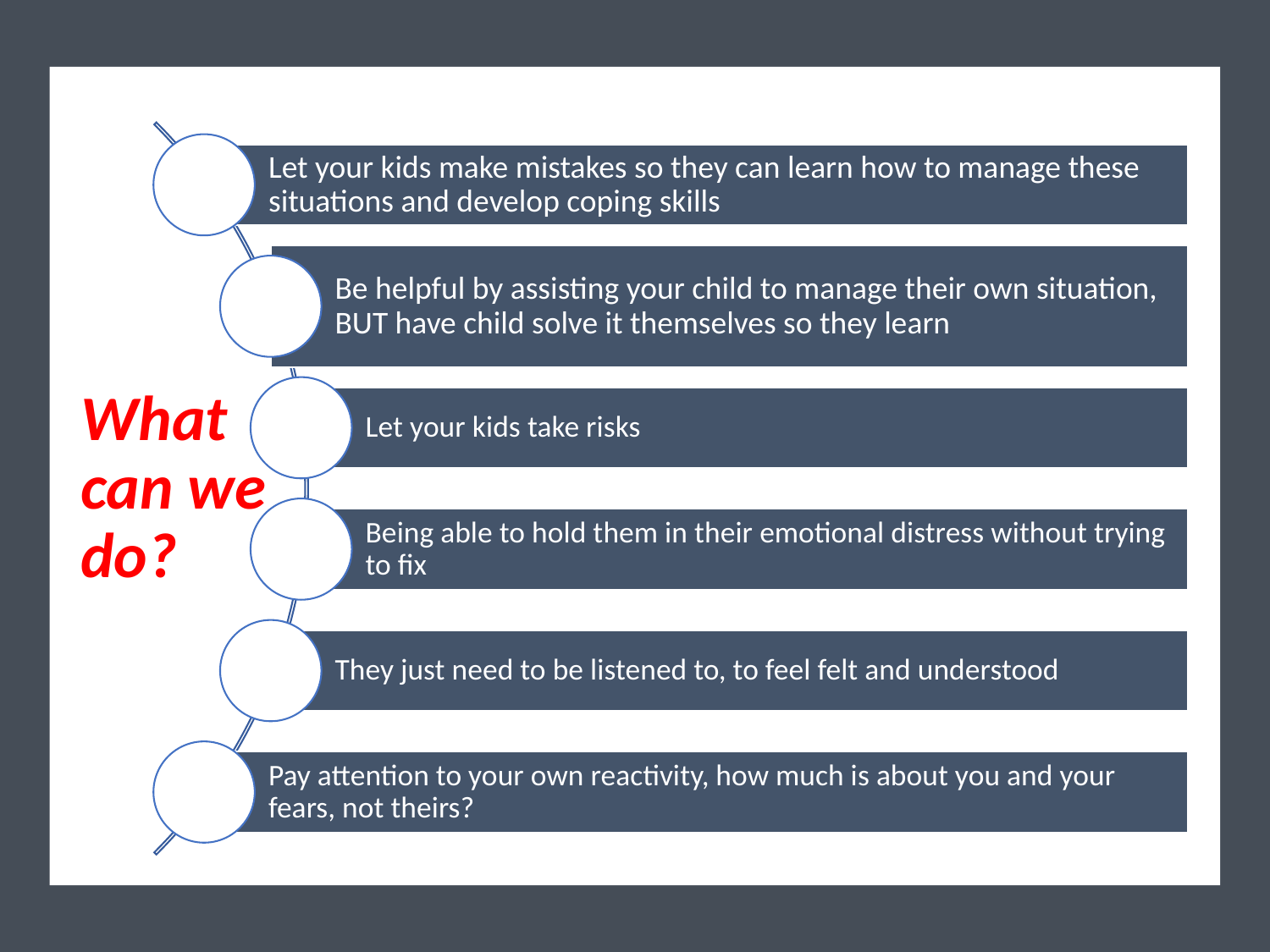

Let your kids make mistakes so they can learn how to manage these situations and develop coping skills
Be helpful by assisting your child to manage their own situation, BUT have child solve it themselves so they learn
Let your kids take risks
Being able to hold them in their emotional distress without trying to fix
They just need to be listened to, to feel felt and understood
Pay attention to your own reactivity, how much is about you and your fears, not theirs?
What can we do?